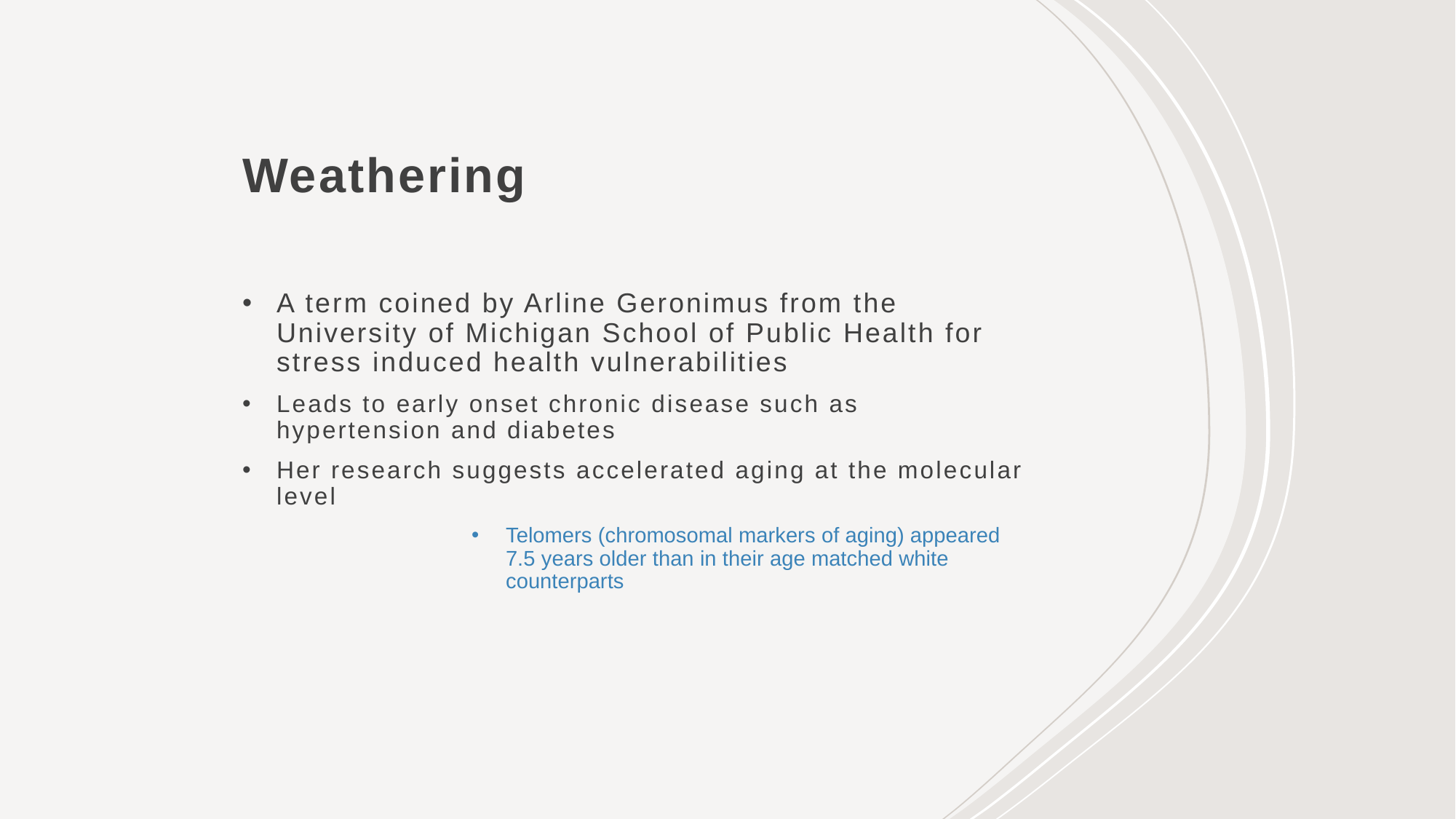

# Weathering
A term coined by Arline Geronimus from the University of Michigan School of Public Health for stress induced health vulnerabilities
Leads to early onset chronic disease such as hypertension and diabetes
Her research suggests accelerated aging at the molecular level
Telomers (chromosomal markers of aging) appeared 7.5 years older than in their age matched white counterparts